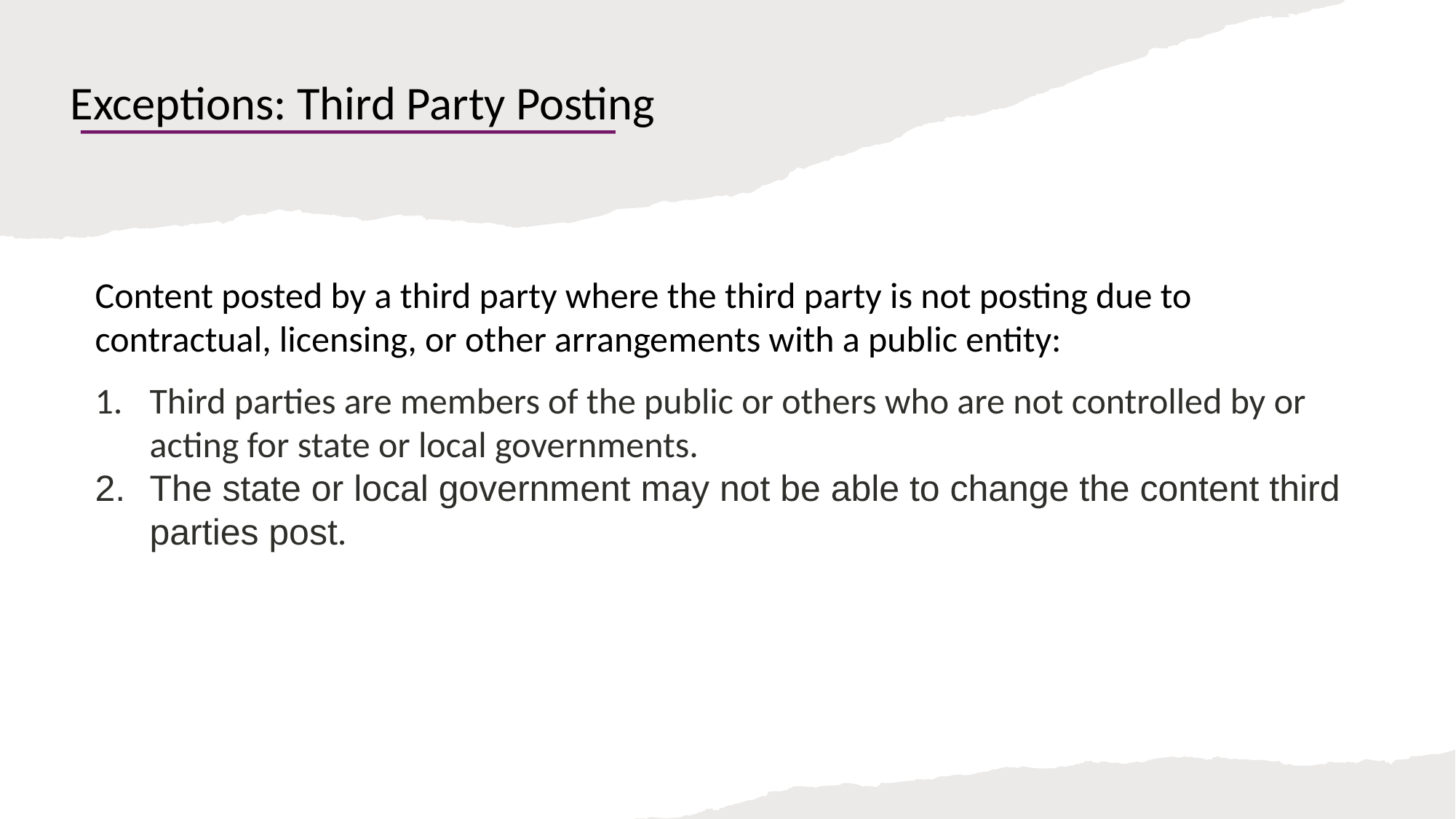

# Exceptions: Third Party Posting

Content posted by a third party where the third party is not posting due to contractual, licensing, or other arrangements with a public entity:
Third parties are members of the public or others who are not controlled by or acting for state or local governments.
The state or local government may not be able to change the content third parties post.